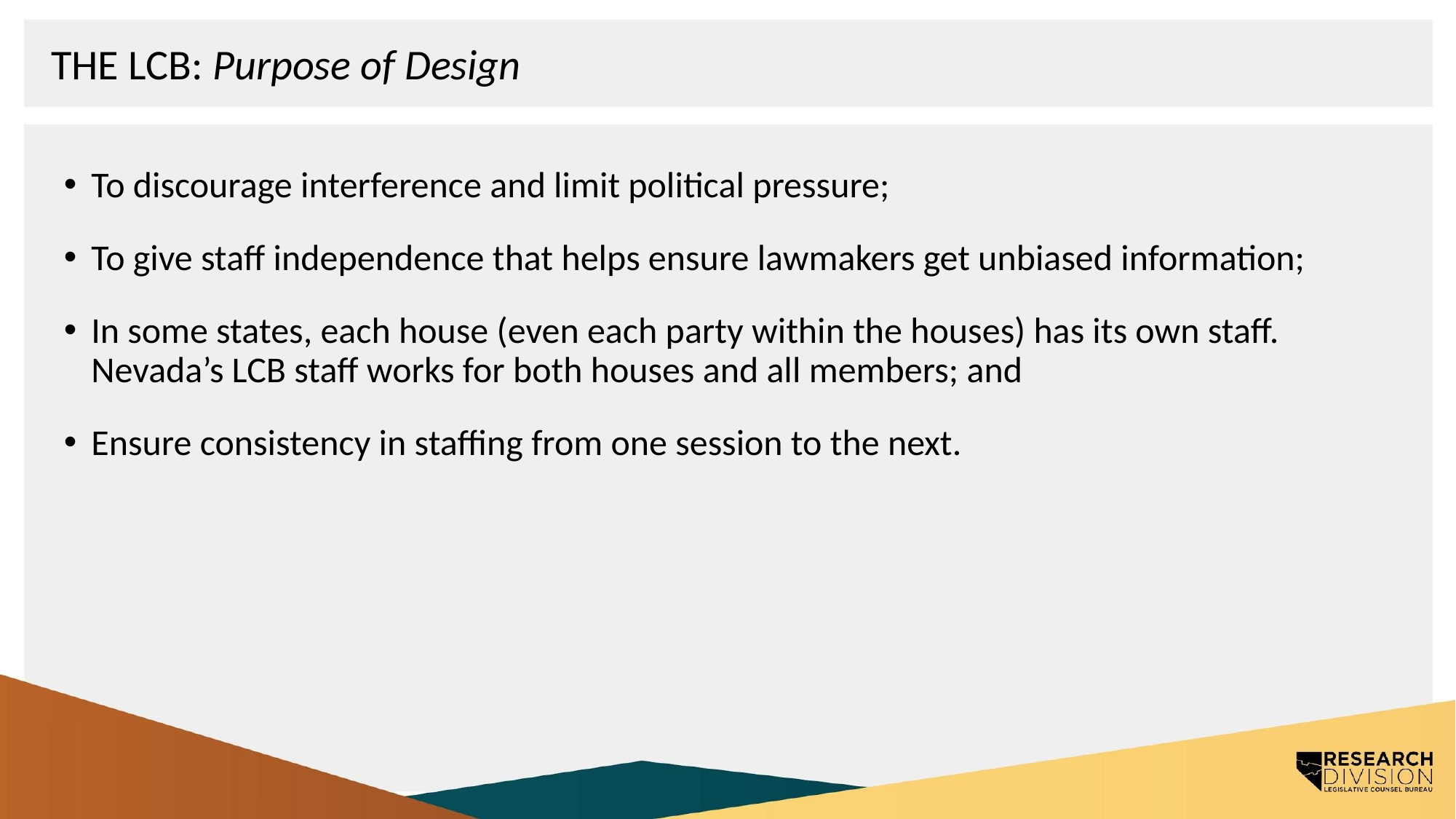

# The LCB: Purpose of Design
To discourage interference and limit political pressure;
To give staff independence that helps ensure lawmakers get unbiased information;
In some states, each house (even each party within the houses) has its own staff. Nevada’s LCB staff works for both houses and all members; and
Ensure consistency in staffing from one session to the next.